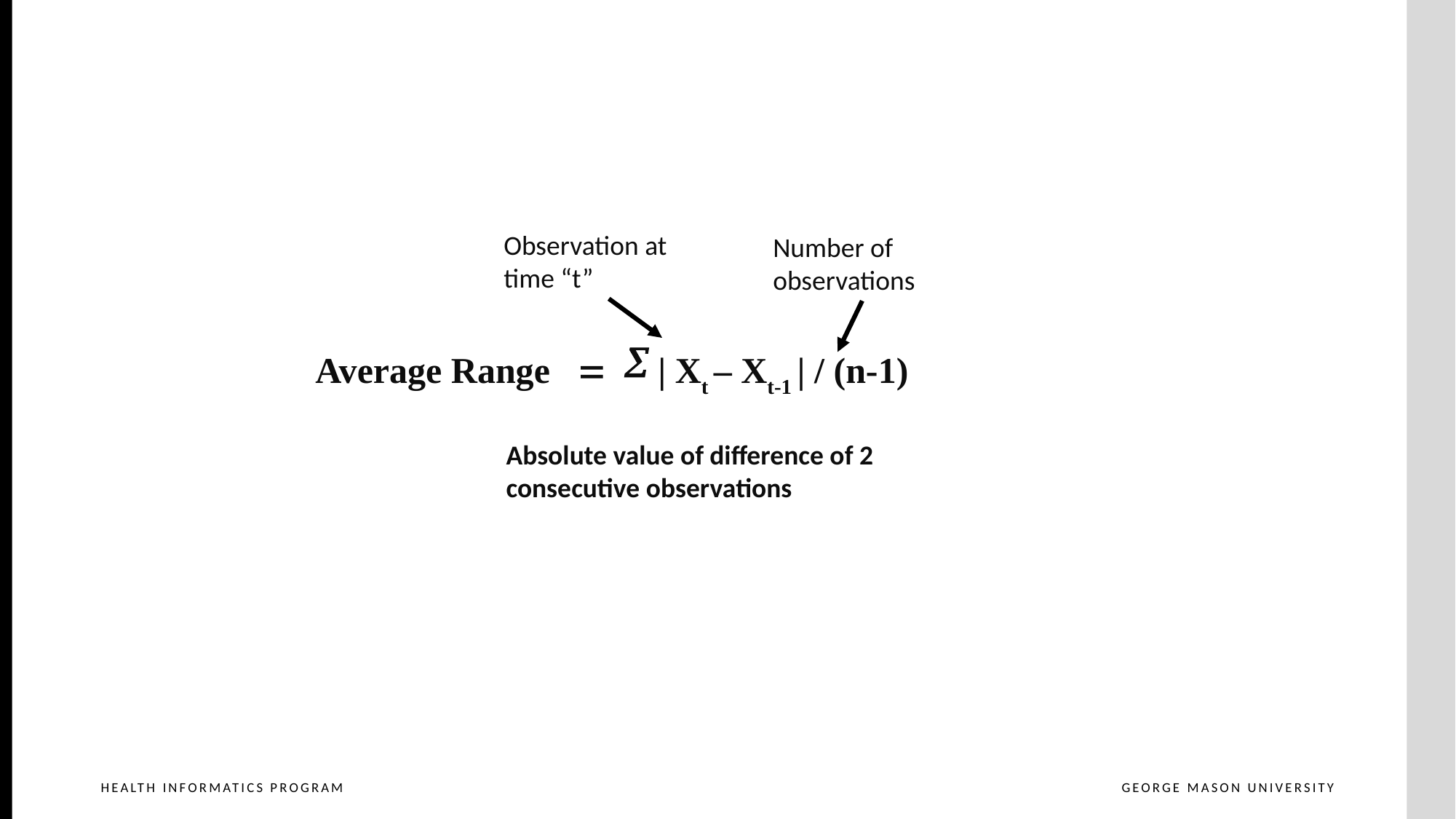

Observation at time “t”
Number of observations
Absolute value of difference of 2 consecutive observations
| Average Range = ∑ | Xt – Xt-1 | / (n-1) |
| --- |